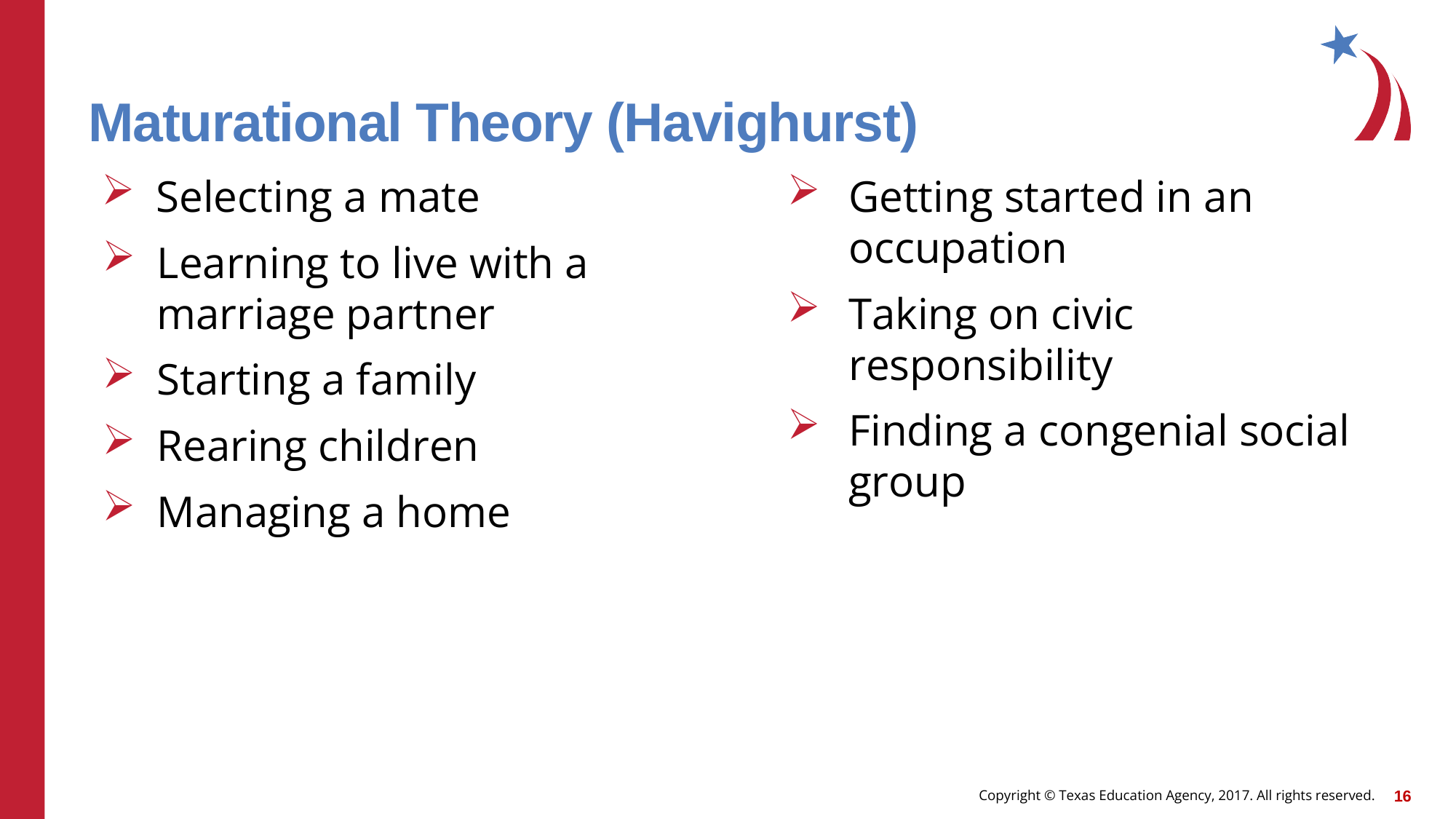

# Maturational Theory (Havighurst)
Selecting a mate
Learning to live with a marriage partner
Starting a family
Rearing children
Managing a home

Getting started in an occupation
Taking on civic responsibility
Finding a congenial social group